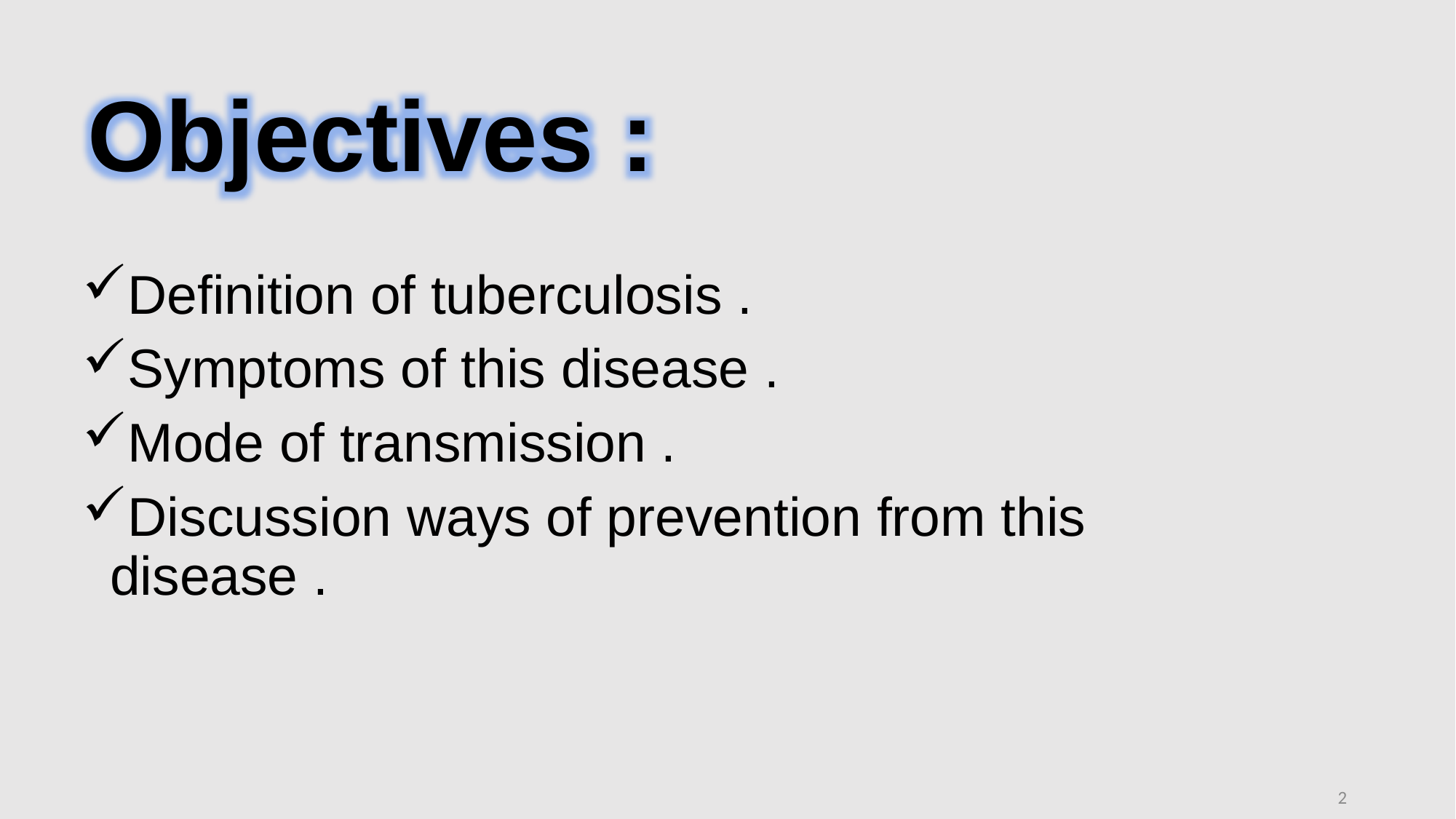

Objectives :
Definition of tuberculosis .
Symptoms of this disease .
Mode of transmission .
Discussion ways of prevention from this disease .
2